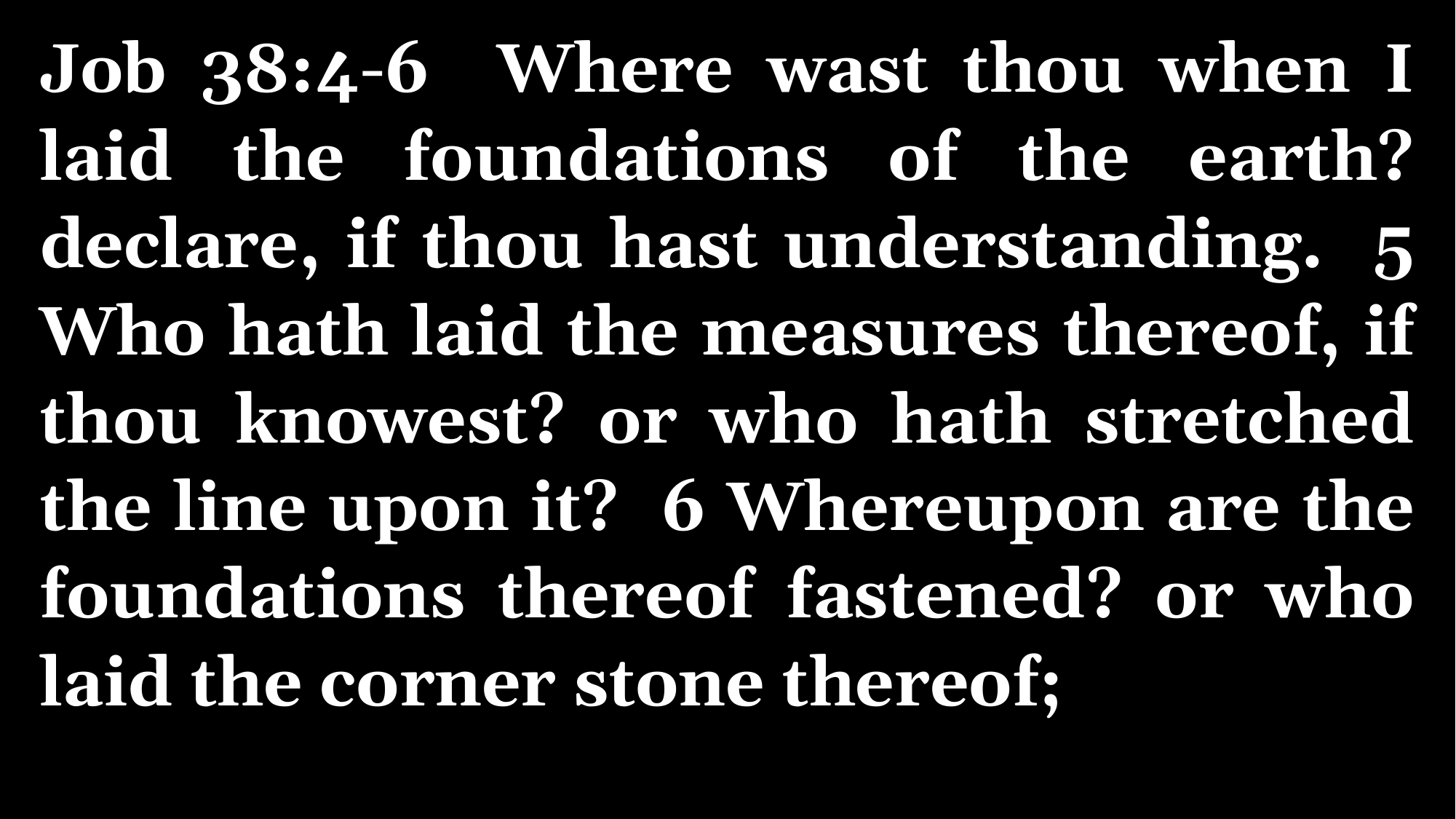

Job 38:4-6  Where wast thou when I laid the foundations of the earth? declare, if thou hast understanding.  5 Who hath laid the measures thereof, if thou knowest? or who hath stretched the line upon it?  6 Whereupon are the foundations thereof fastened? or who laid the corner stone thereof;